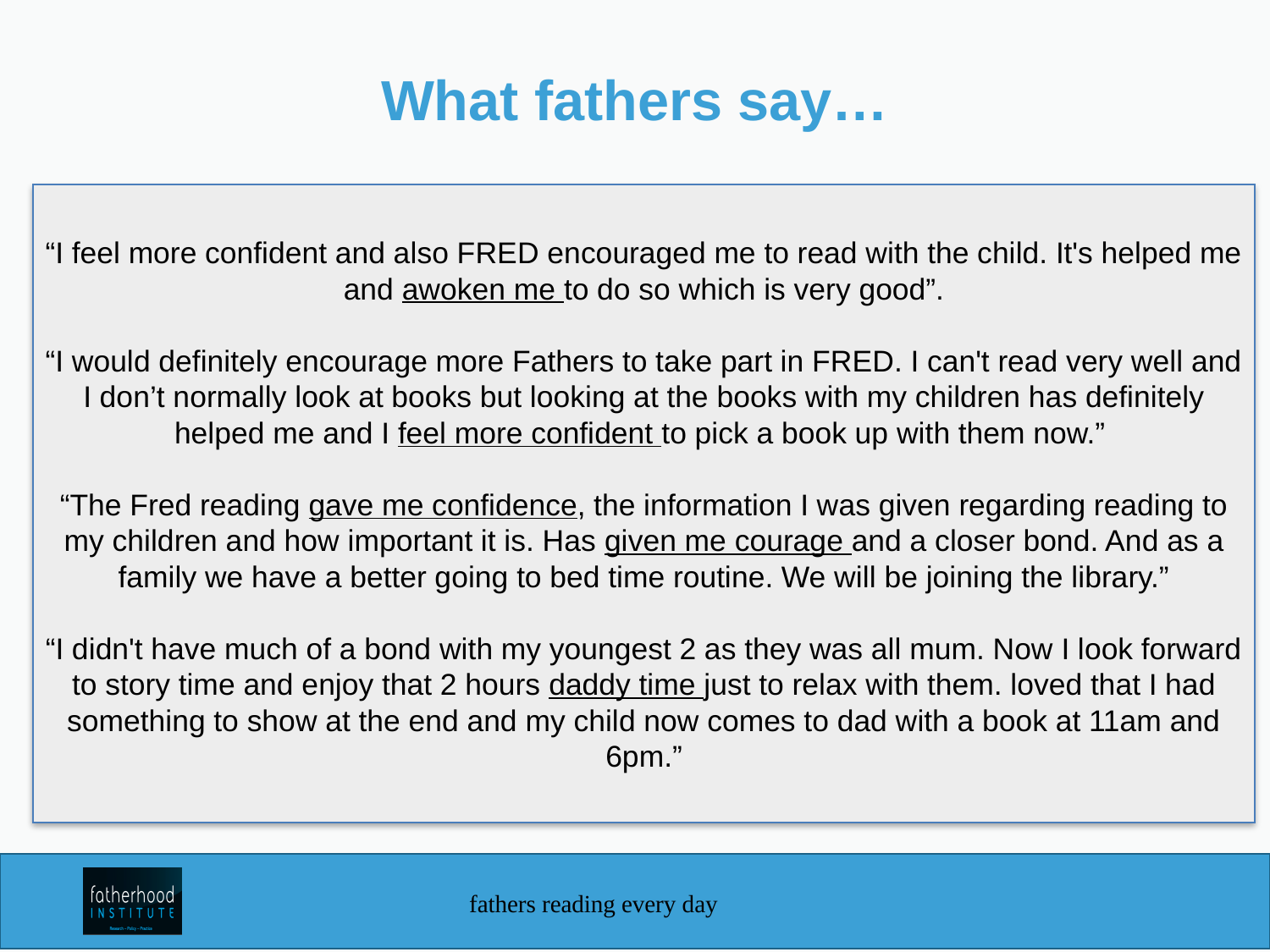

# What fathers say…
“I feel more confident and also FRED encouraged me to read with the child. It's helped me and awoken me to do so which is very good”.

“I would definitely encourage more Fathers to take part in FRED. I can't read very well and I don’t normally look at books but looking at the books with my children has definitely helped me and I feel more confident to pick a book up with them now.”

“The Fred reading gave me confidence, the information I was given regarding reading to my children and how important it is. Has given me courage and a closer bond. And as a family we have a better going to bed time routine. We will be joining the library.”

“I didn't have much of a bond with my youngest 2 as they was all mum. Now I look forward to story time and enjoy that 2 hours daddy time just to relax with them. loved that I had something to show at the end and my child now comes to dad with a book at 11am and 6pm.”
fathers reading every day